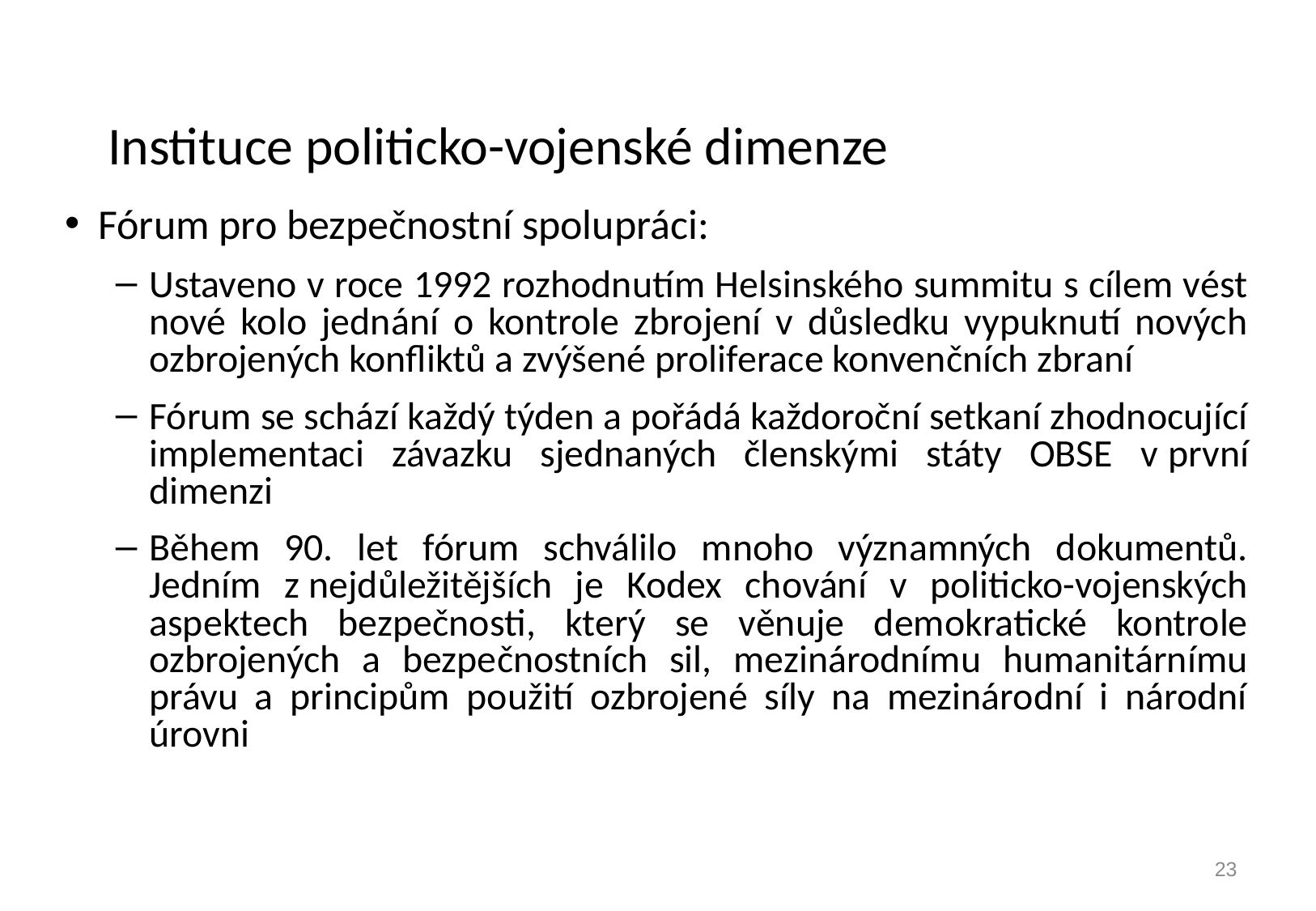

# Instituce politicko-vojenské dimenze
Fórum pro bezpečnostní spolupráci:
Ustaveno v roce 1992 rozhodnutím Helsinského summitu s cílem vést nové kolo jednání o kontrole zbrojení v důsledku vypuknutí nových ozbrojených konfliktů a zvýšené proliferace konvenčních zbraní
Fórum se schází každý týden a pořádá každoroční setkaní zhodnocující implementaci závazku sjednaných členskými státy OBSE v první dimenzi
Během 90. let fórum schválilo mnoho významných dokumentů. Jedním z nejdůležitějších je Kodex chování v politicko-vojenských aspektech bezpečnosti, který se věnuje demokratické kontrole ozbrojených a bezpečnostních sil, mezinárodnímu humanitárnímu právu a principům použití ozbrojené síly na mezinárodní i národní úrovni
23